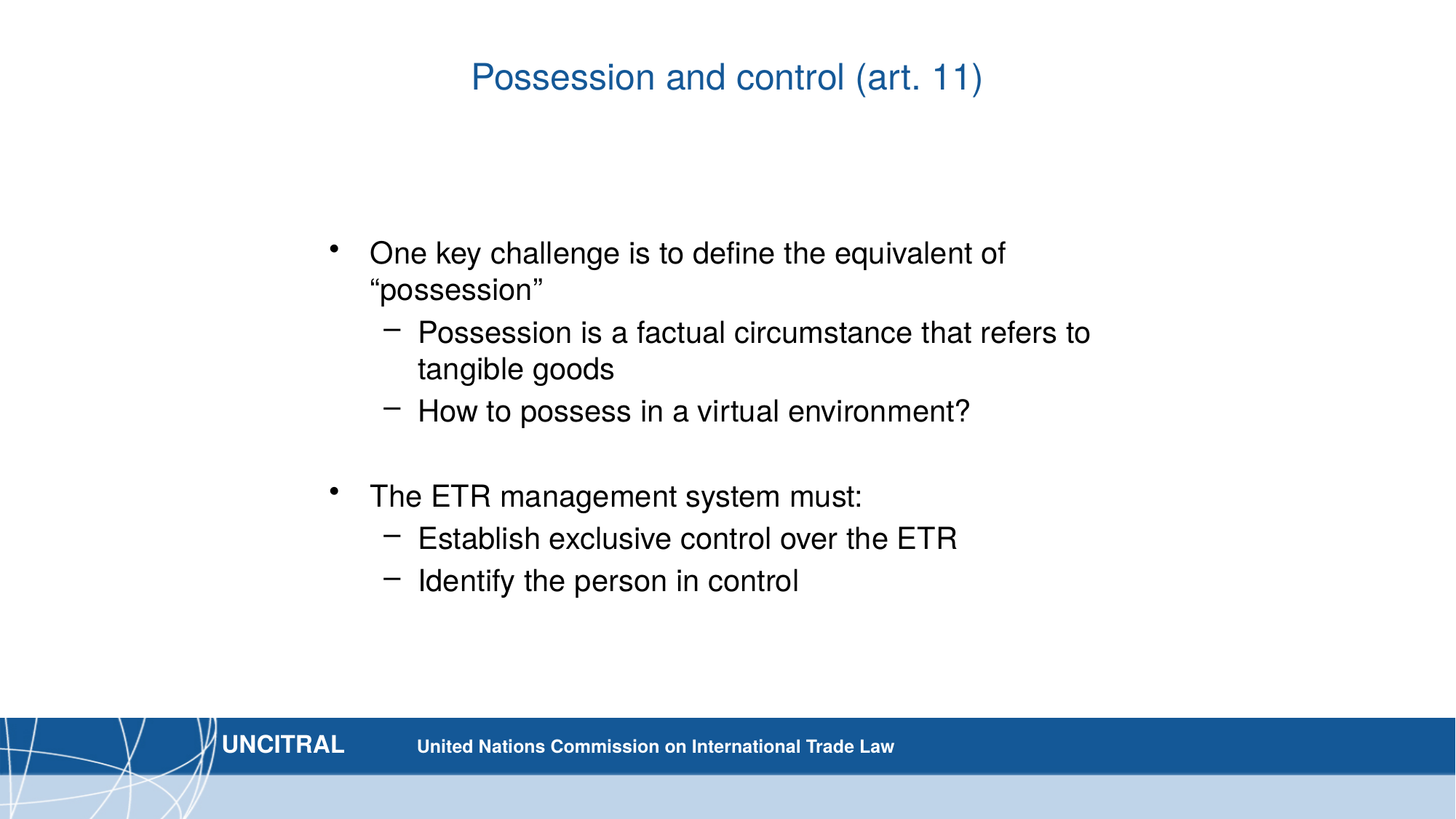

# Possession and control (art. 11)
One key challenge is to define the equivalent of “possession”
Possession is a factual circumstance that refers to tangible goods
How to possess in a virtual environment?

The ETR management system must:
Establish exclusive control over the ETR
Identify the person in control